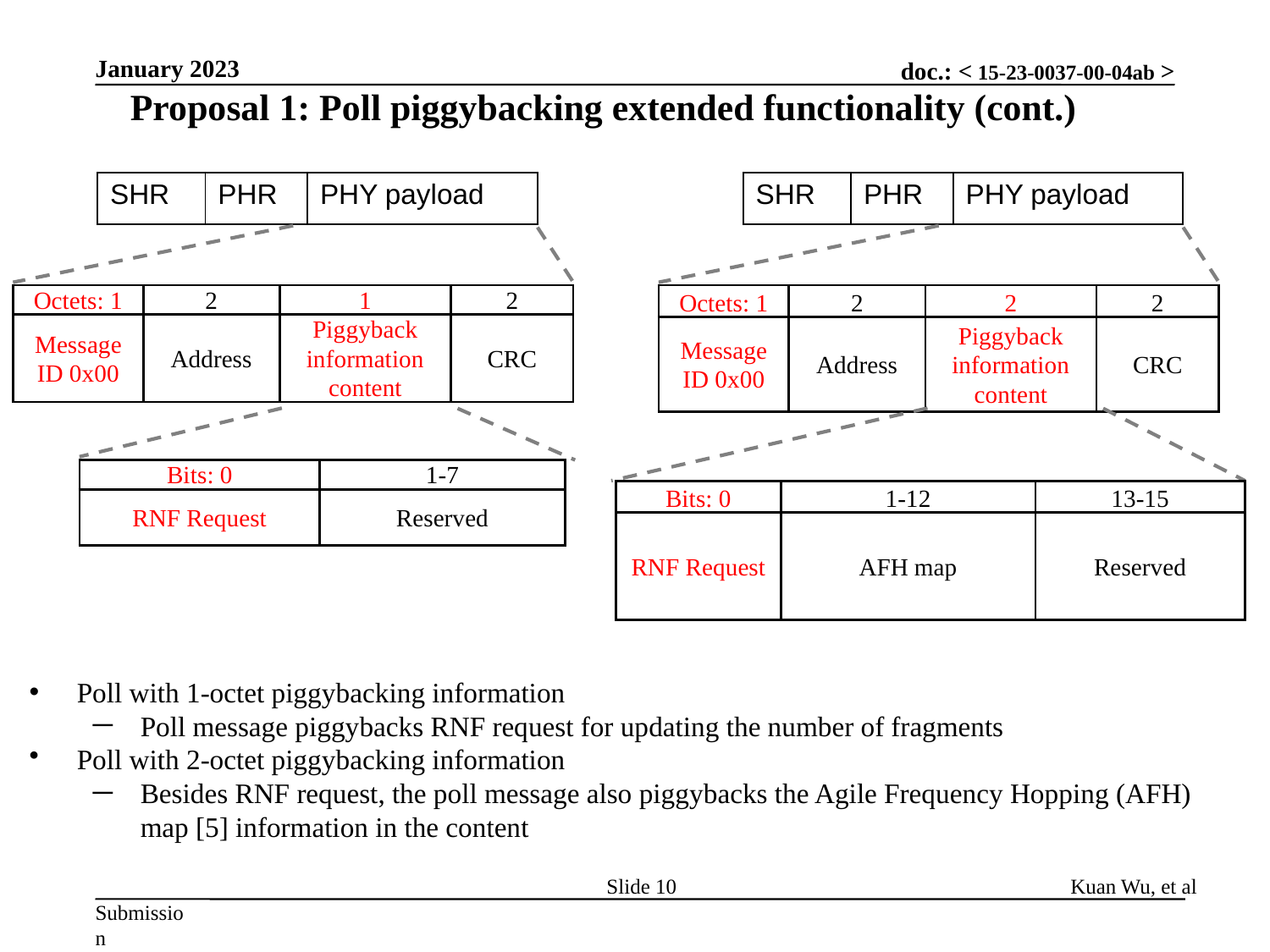

January 2023
Proposal 1: Poll piggybacking extended functionality (cont.)
| SHR | PHR | PHY payload |
| --- | --- | --- |
| SHR | PHR | PHY payload |
| --- | --- | --- |
| Octets: 1 | 2 | 1 | 2 |
| --- | --- | --- | --- |
| Message ID 0x00 | Address | Piggyback information content | CRC |
| Octets: 1 | 2 | 2 | 2 |
| --- | --- | --- | --- |
| Message ID 0x00 | Address | Piggyback information content | CRC |
| Bits: 0 | 1-7 |
| --- | --- |
| RNF Request | Reserved |
| Bits: 0 | 1-12 | 13-15 |
| --- | --- | --- |
| RNF Request | AFH map | Reserved |
Poll with 1-octet piggybacking information
Poll message piggybacks RNF request for updating the number of fragments
Poll with 2-octet piggybacking information
Besides RNF request, the poll message also piggybacks the Agile Frequency Hopping (AFH) map [5] information in the content
Slide 10
Kuan Wu, et al